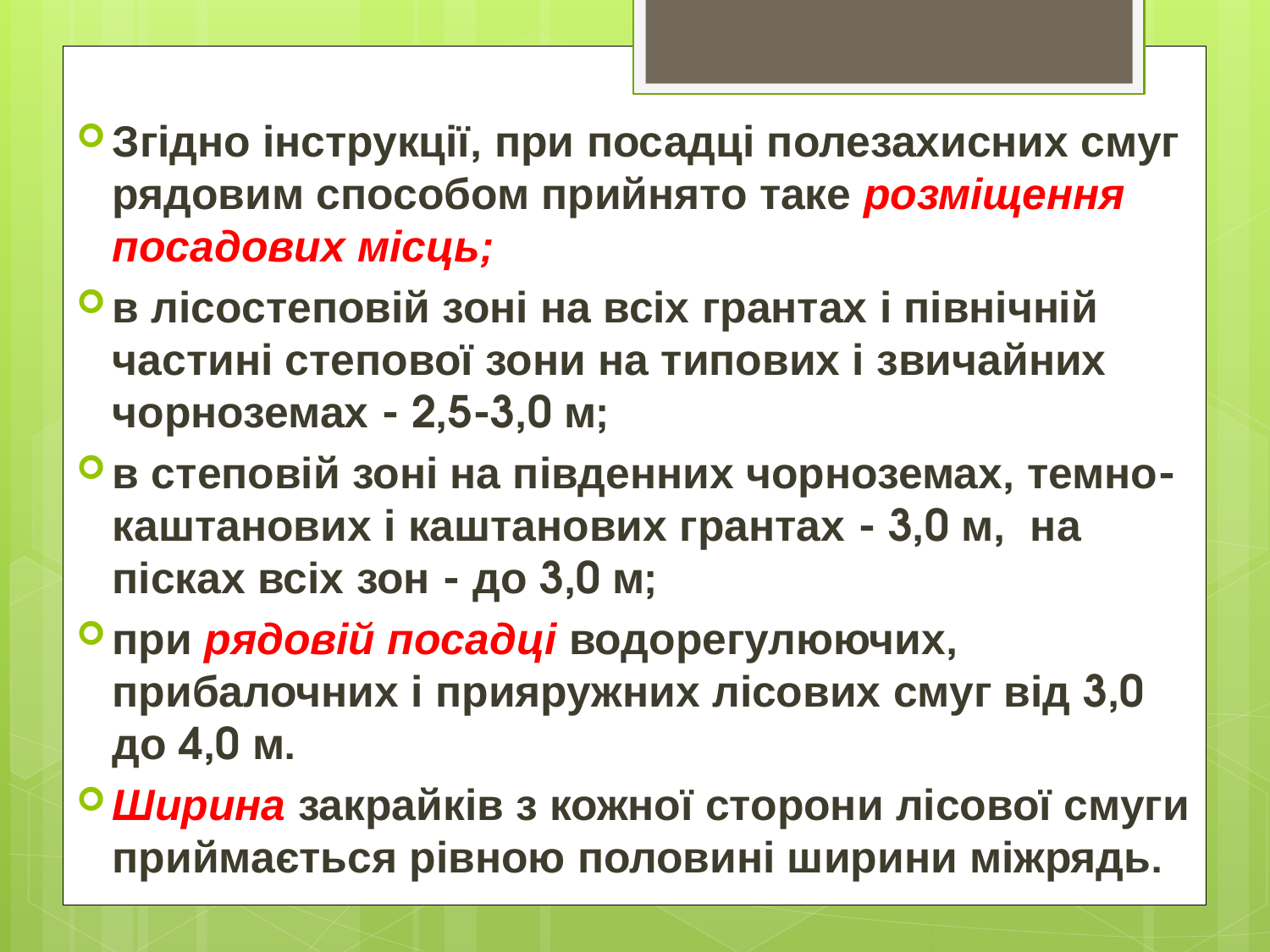

Згідно інструкції, при посадці полезахисних смуг рядовим способом прийнято таке розміщення посадових місць;
в лісостеповій зоні на всіх грантах і північній частині степової зони на типових і звичайних чорноземах - 2,5-3,0 м;
в степовій зоні на південних чорноземах, темно-каштанових і каштанових грантах - 3,0 м,  на пісках всіх зон - до 3,0 м;
при рядовій посадці водорегулюючих, прибалочних і прияружних лісових смуг від 3,0 до 4,0 м.
Ширина закрайків з кожної сторони лісової смуги приймається рівною половині ширини міжрядь.